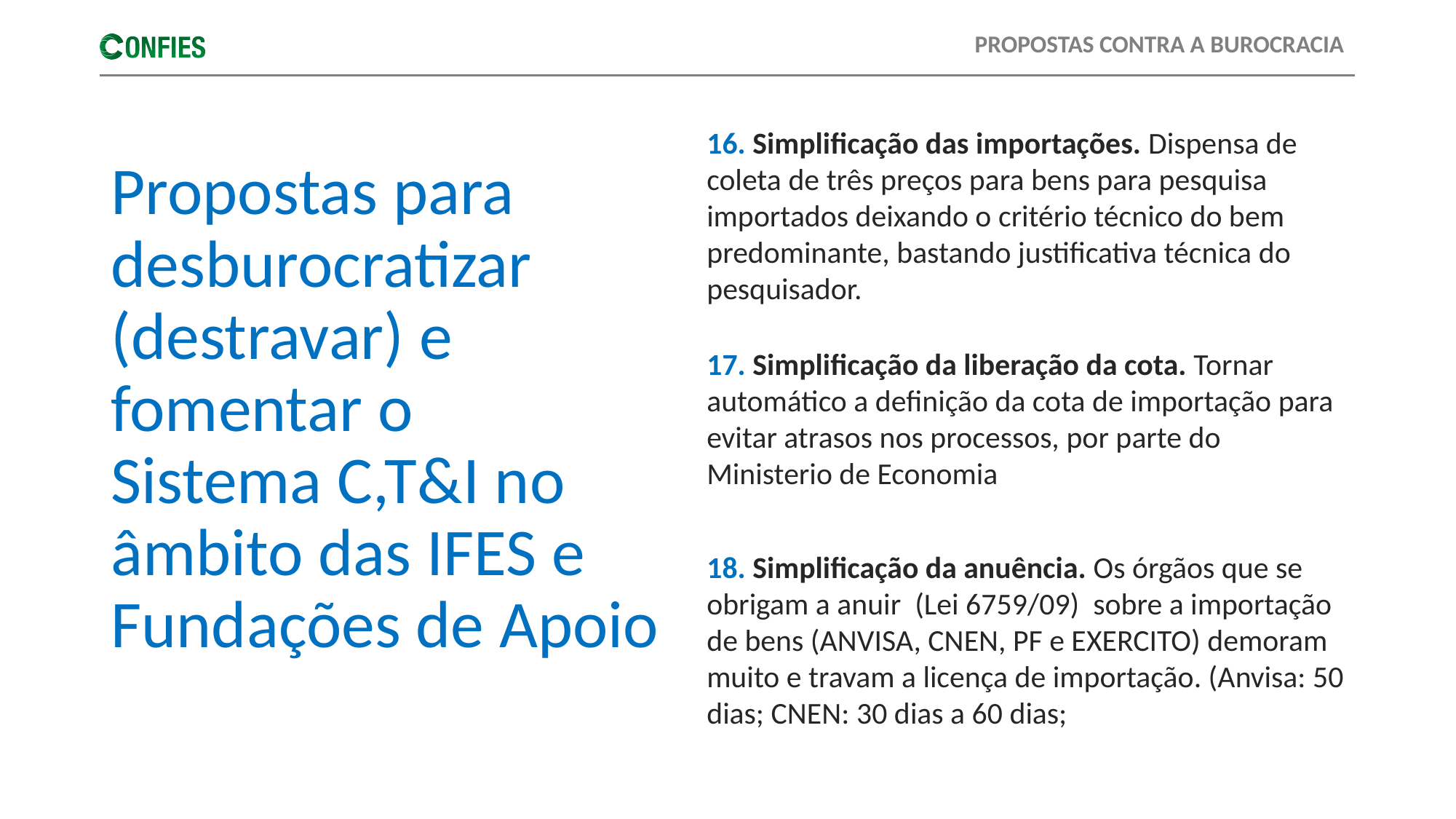

# Propostas para desburocratizar (destravar) e fomentar o Sistema C,T&I no âmbito das IFES e Fundações de Apoio
16. Simplificação das importações. Dispensa de coleta de três preços para bens para pesquisa importados deixando o critério técnico do bem predominante, bastando justificativa técnica do pesquisador.
17. Simplificação da liberação da cota. Tornar automático a definição da cota de importação para evitar atrasos nos processos, por parte do Ministerio de Economia
18. Simplificação da anuência. Os órgãos que se obrigam a anuir  (Lei 6759/09)  sobre a importação de bens (ANVISA, CNEN, PF e EXERCITO) demoram muito e travam a licença de importação. (Anvisa: 50 dias; CNEN: 30 dias a 60 dias;